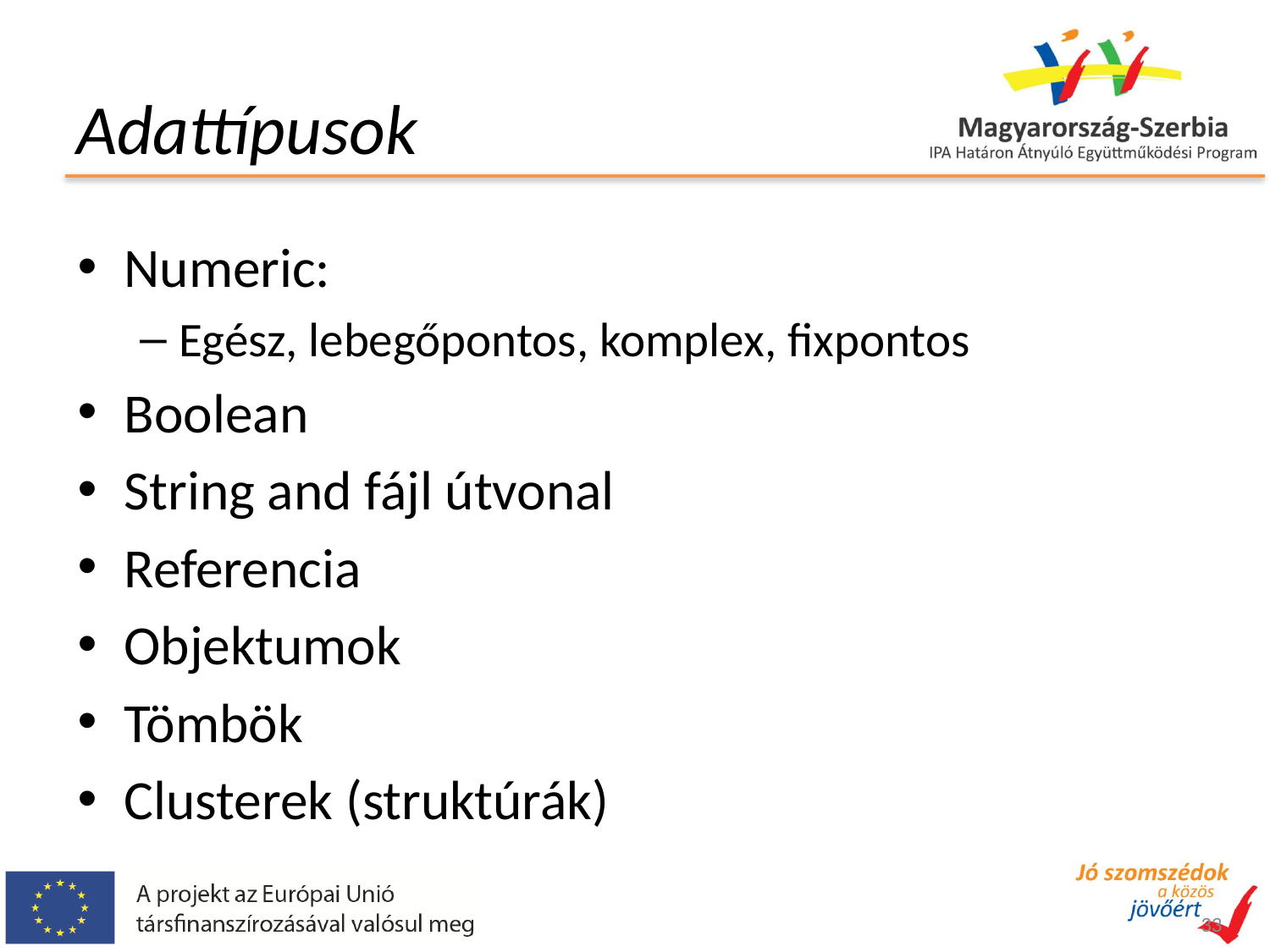

# Adattípusok
Numeric:
Egész, lebegőpontos, komplex, fixpontos
Boolean
String and fájl útvonal
Referencia
Objektumok
Tömbök
Clusterek (struktúrák)
33